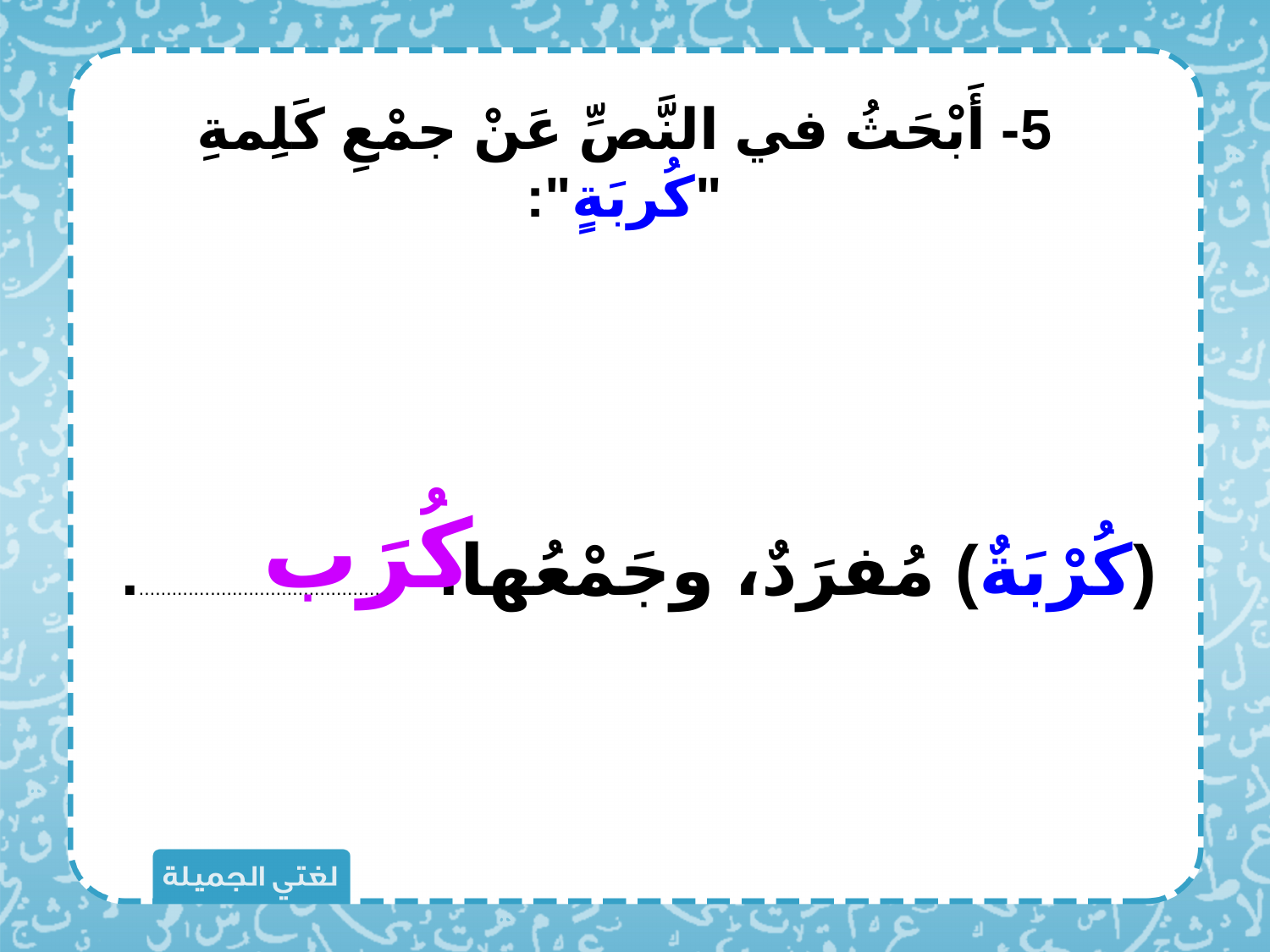

5- أَبْحَثُ في النَّصِّ عَنْ جمْعِ كَلِمةِ "كُربَةٍ":
كُرَب
(كُرْبَةٌ) مُفرَدٌ، وجَمْعُها:  ................................................